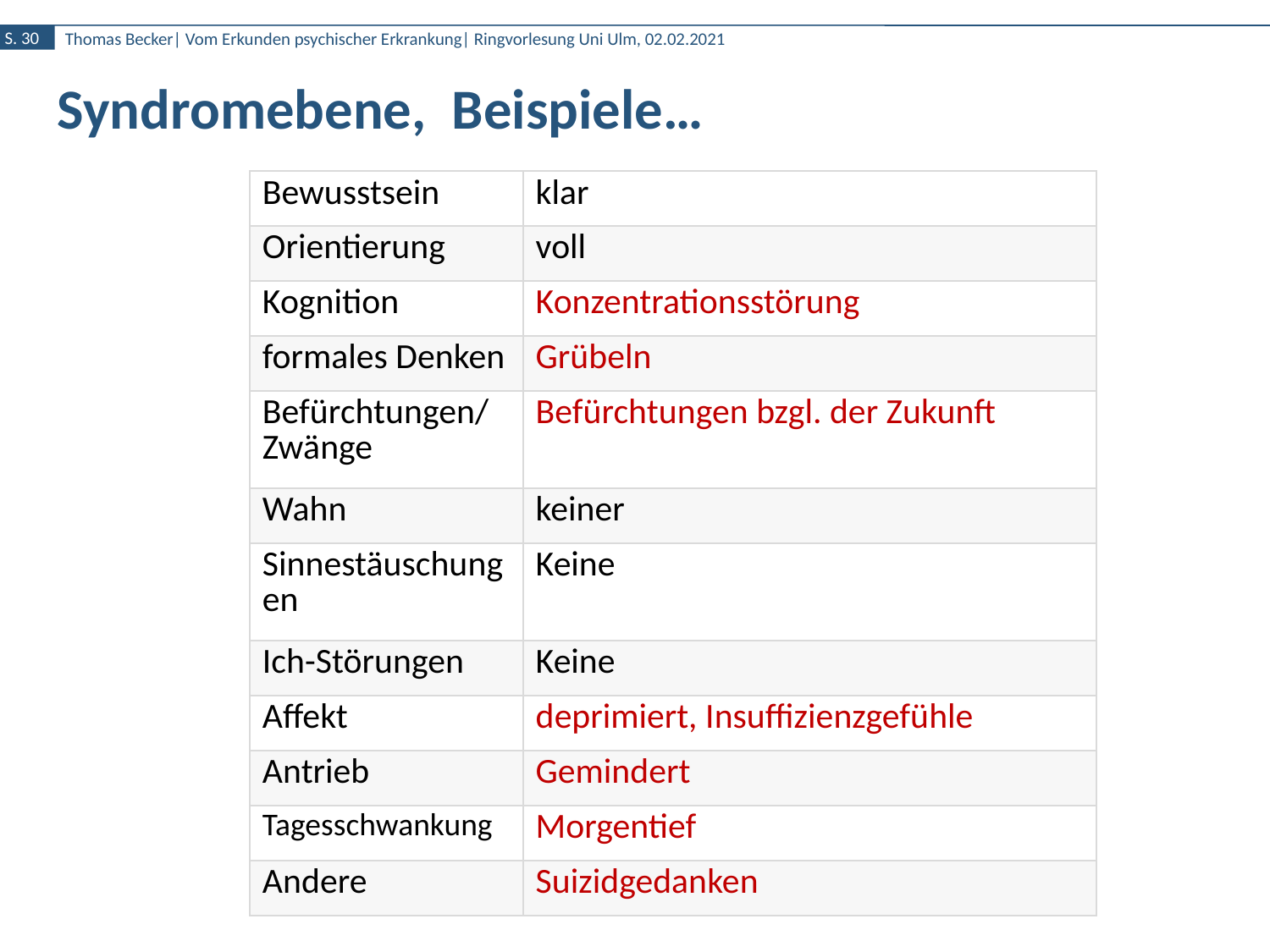

Syndromebene,  Beispiele…
| Bewusstsein | klar |
| --- | --- |
| Orientierung | voll |
| Kognition | Konzentrationsstörung |
| formales Denken | Grübeln |
| Befürchtungen/ Zwänge | Befürchtungen bzgl. der Zukunft |
| Wahn | keiner |
| Sinnestäuschungen | Keine |
| Ich-Störungen | Keine |
| Affekt | deprimiert, Insuffizienzgefühle |
| Antrieb | Gemindert |
| Tagesschwankung | Morgentief |
| Andere | Suizidgedanken |